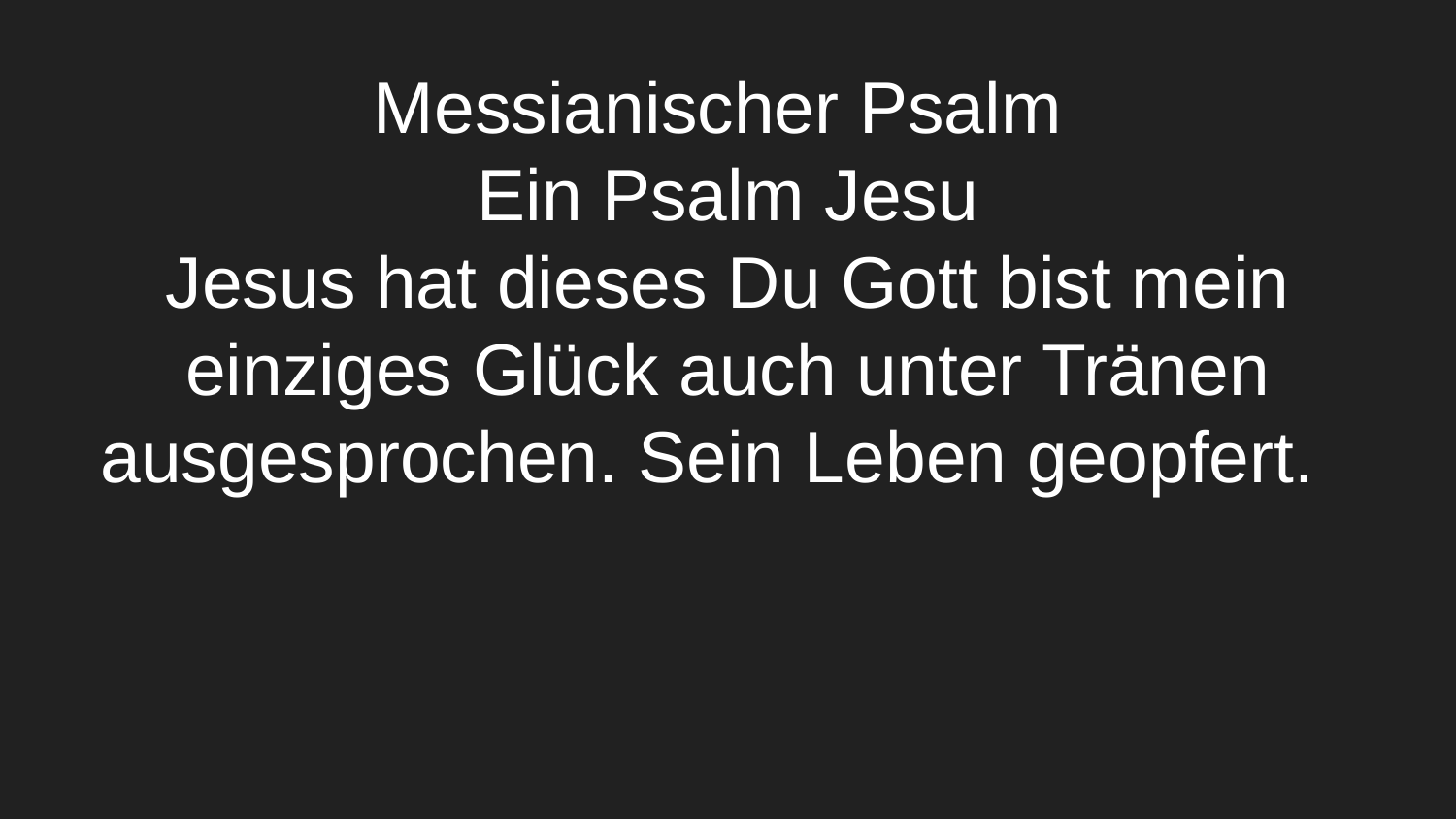

# Messianischer Psalm
Ein Psalm Jesu
Jesus hat dieses Du Gott bist mein einziges Glück auch unter Tränen ausgesprochen. Sein Leben geopfert.